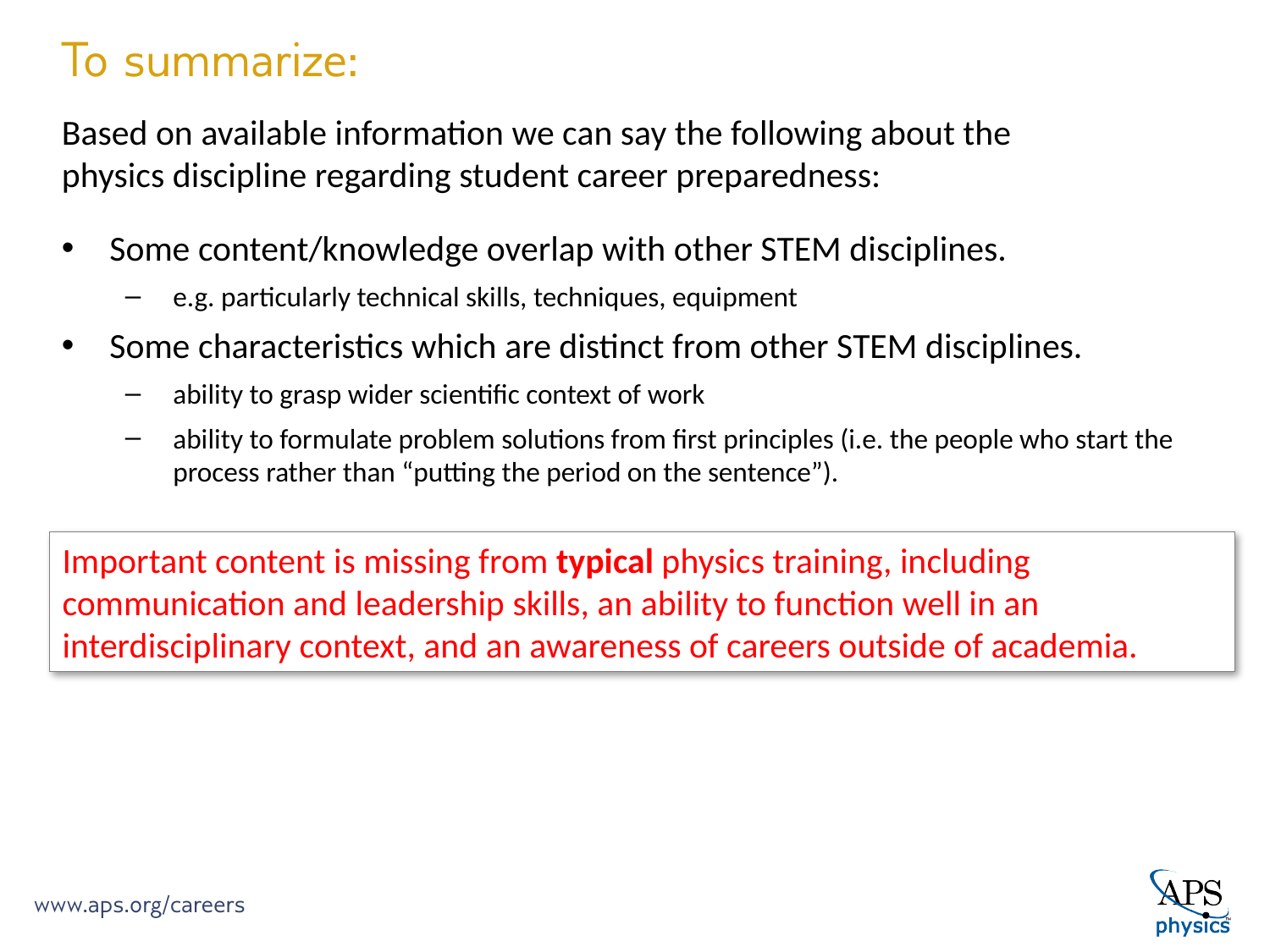

To summarize:
Based on available information we can say the following about the physics discipline regarding student career preparedness:
Some content/knowledge overlap with other STEM disciplines.
e.g. particularly technical skills, techniques, equipment
Some characteristics which are distinct from other STEM disciplines.
ability to grasp wider scientific context of work
ability to formulate problem solutions from first principles (i.e. the people who start the process rather than “putting the period on the sentence”).
Important content is missing from typical physics training, including communication and leadership skills, an ability to function well in an interdisciplinary context, and an awareness of careers outside of academia.